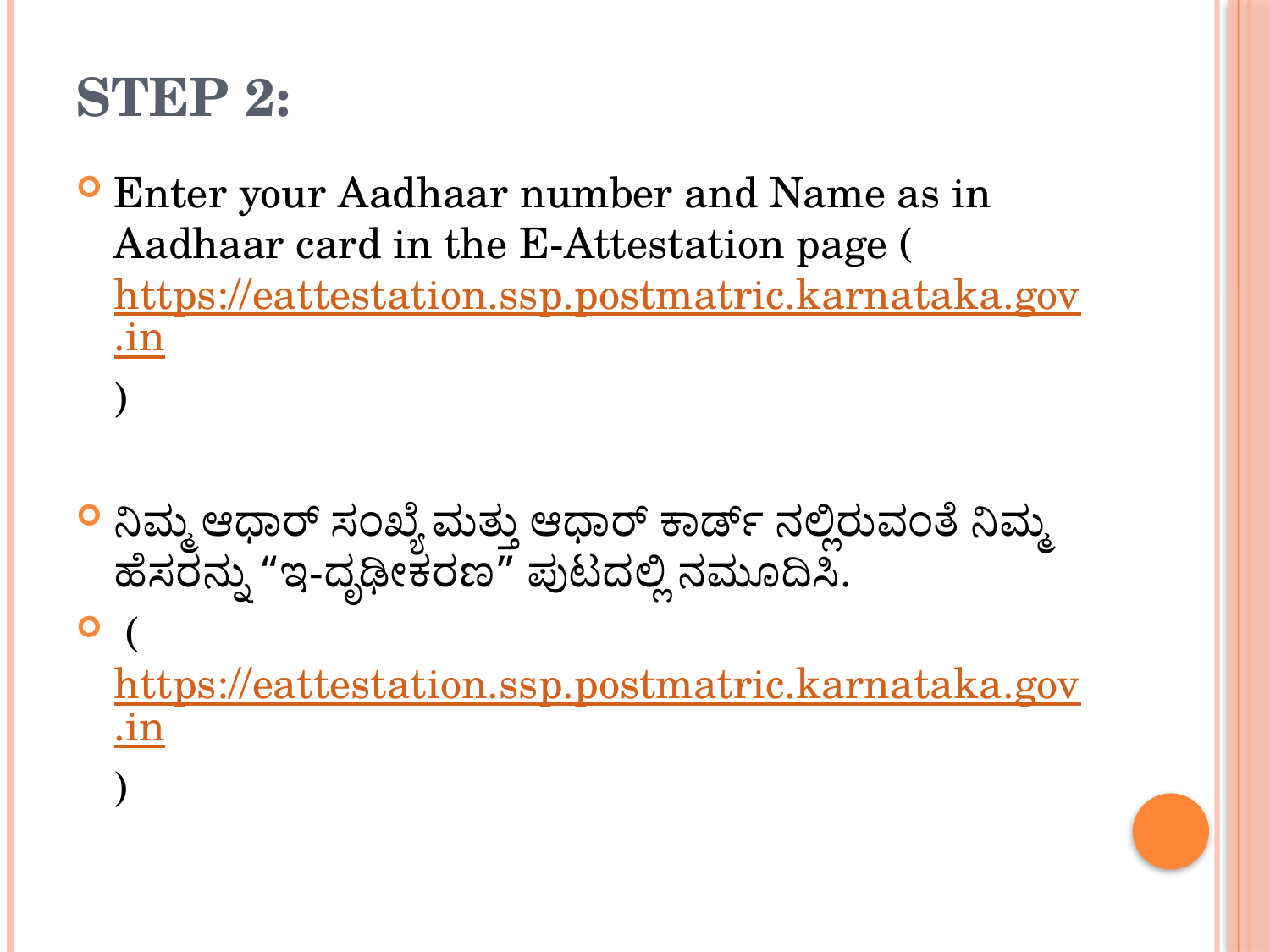

# Step 2:
Enter your Aadhaar number and Name as in Aadhaar card in the E-Attestation page (https://eattestation.ssp.postmatric.karnataka.gov.in)

ನಿಮ್ಮ ಆಧಾರ್ ಸಂಖ್ಯೆ ಮತ್ತು ಆಧಾರ್ ಕಾರ್ಡ್ ನಲ್ಲಿರುವಂತೆ ನಿಮ್ಮ ಹೆಸರನ್ನು “ಇ-ದೃಢೀಕರಣ” ಪುಟದಲ್ಲಿ ನಮೂದಿಸಿ.
 (https://eattestation.ssp.postmatric.karnataka.gov.in)